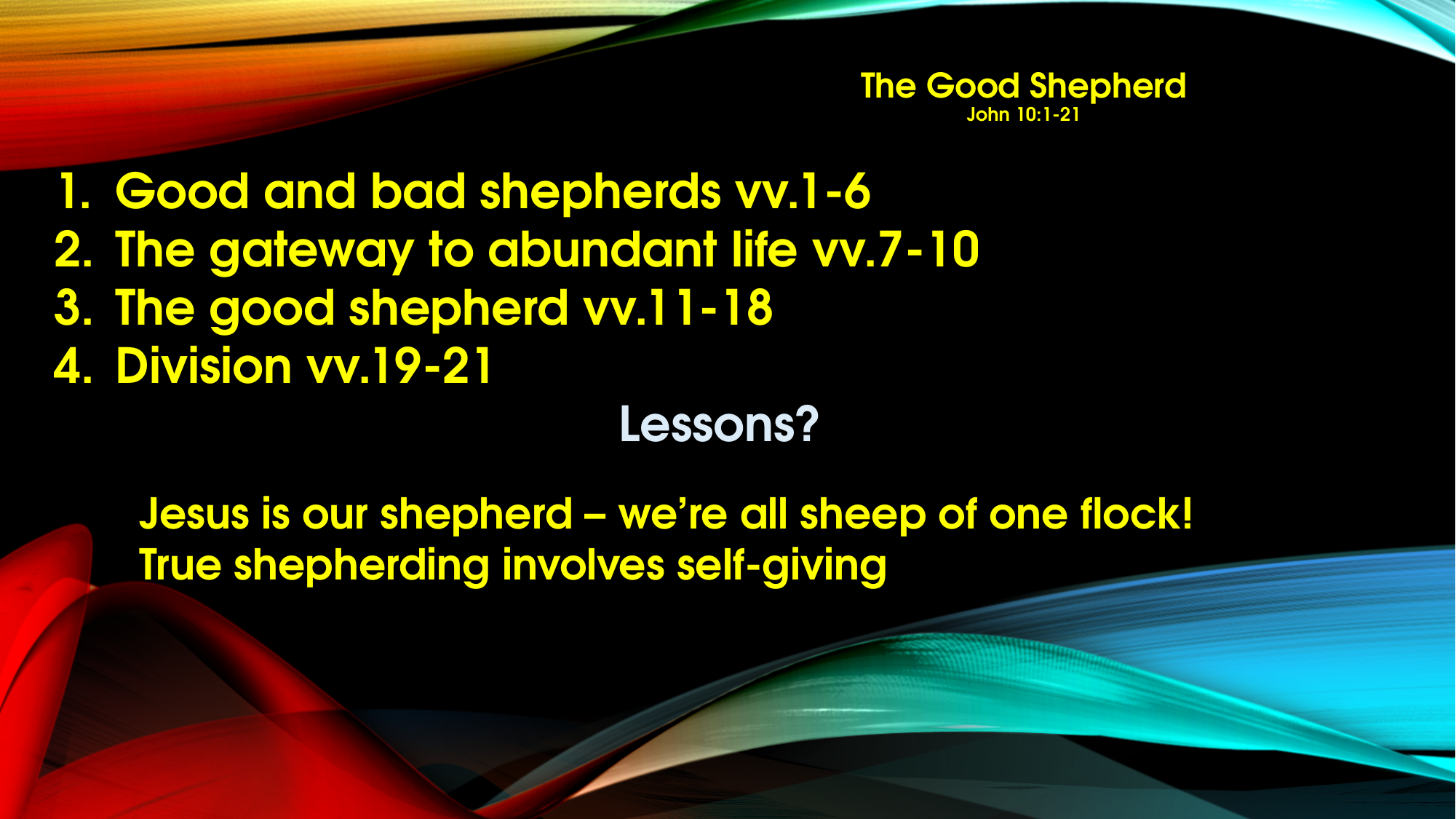

# The Good Shepherd John 10:1-21
Good and bad shepherds vv.1-6
The gateway to abundant life vv.7-10
The good shepherd vv.11-18
Division vv.19-21
	Lessons?
Jesus is our shepherd – we’re all sheep of one flock!
True shepherding involves self-giving